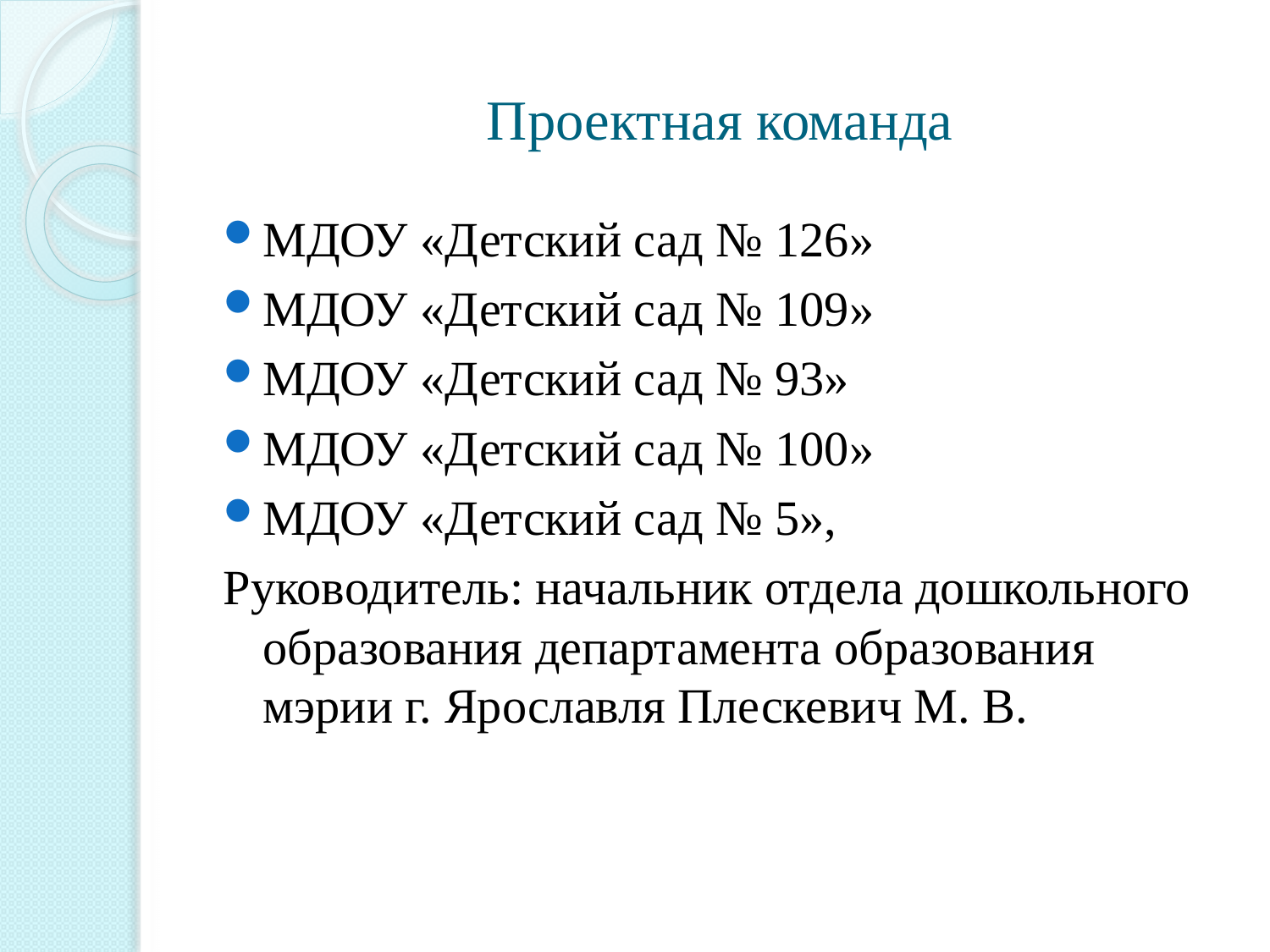

# Проектная команда
МДОУ «Детский сад № 126»
МДОУ «Детский сад № 109»
МДОУ «Детский сад № 93»
МДОУ «Детский сад № 100»
МДОУ «Детский сад № 5»,
Руководитель: начальник отдела дошкольного образования департамента образования мэрии г. Ярославля Плескевич М. В.